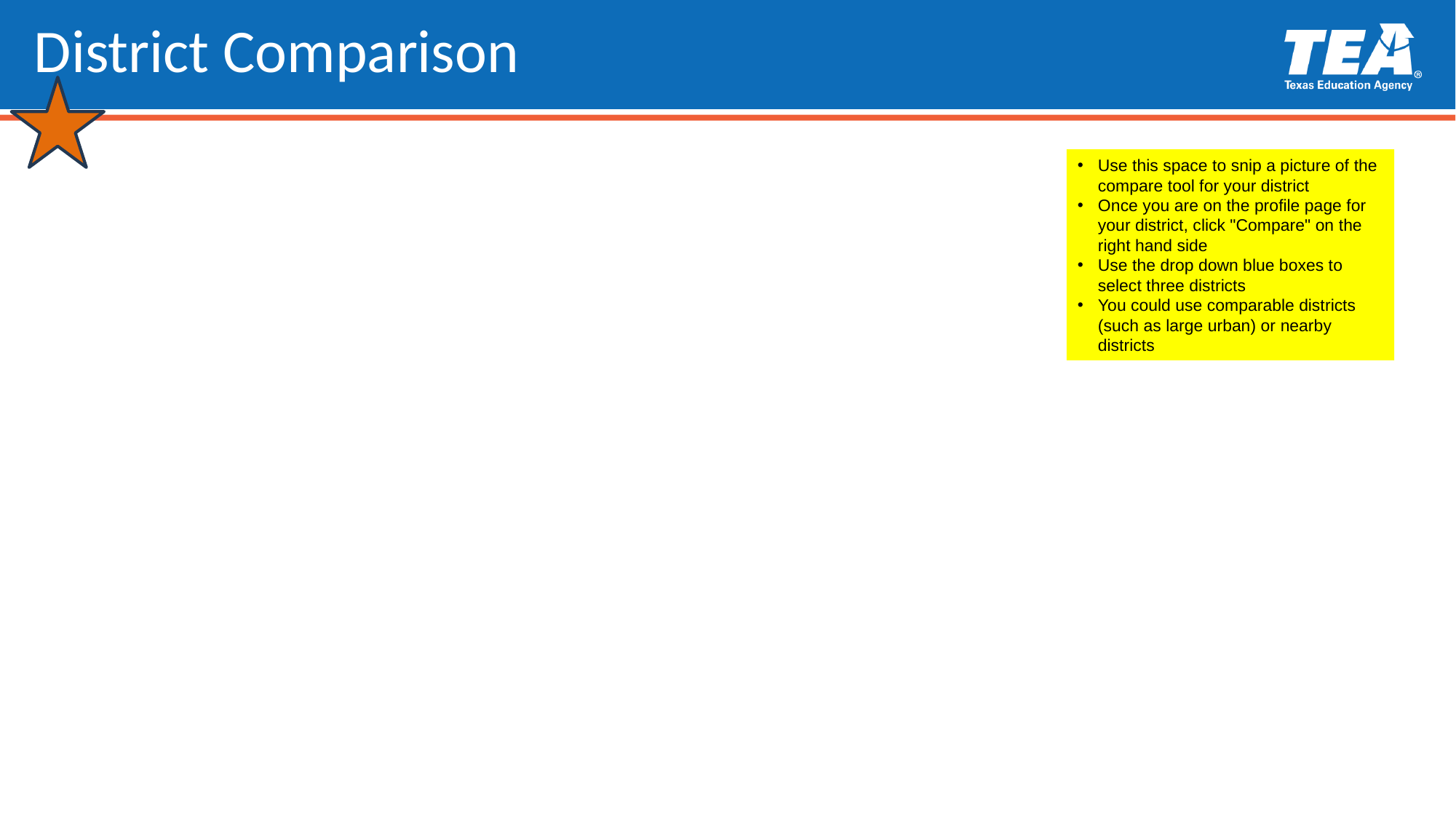

# District Comparison

Use this space to snip a picture of the compare tool for your district
Once you are on the profile page for your district, click "Compare" on the right hand side
Use the drop down blue boxes to select three districts
You could use comparable districts (such as large urban) or nearby districts